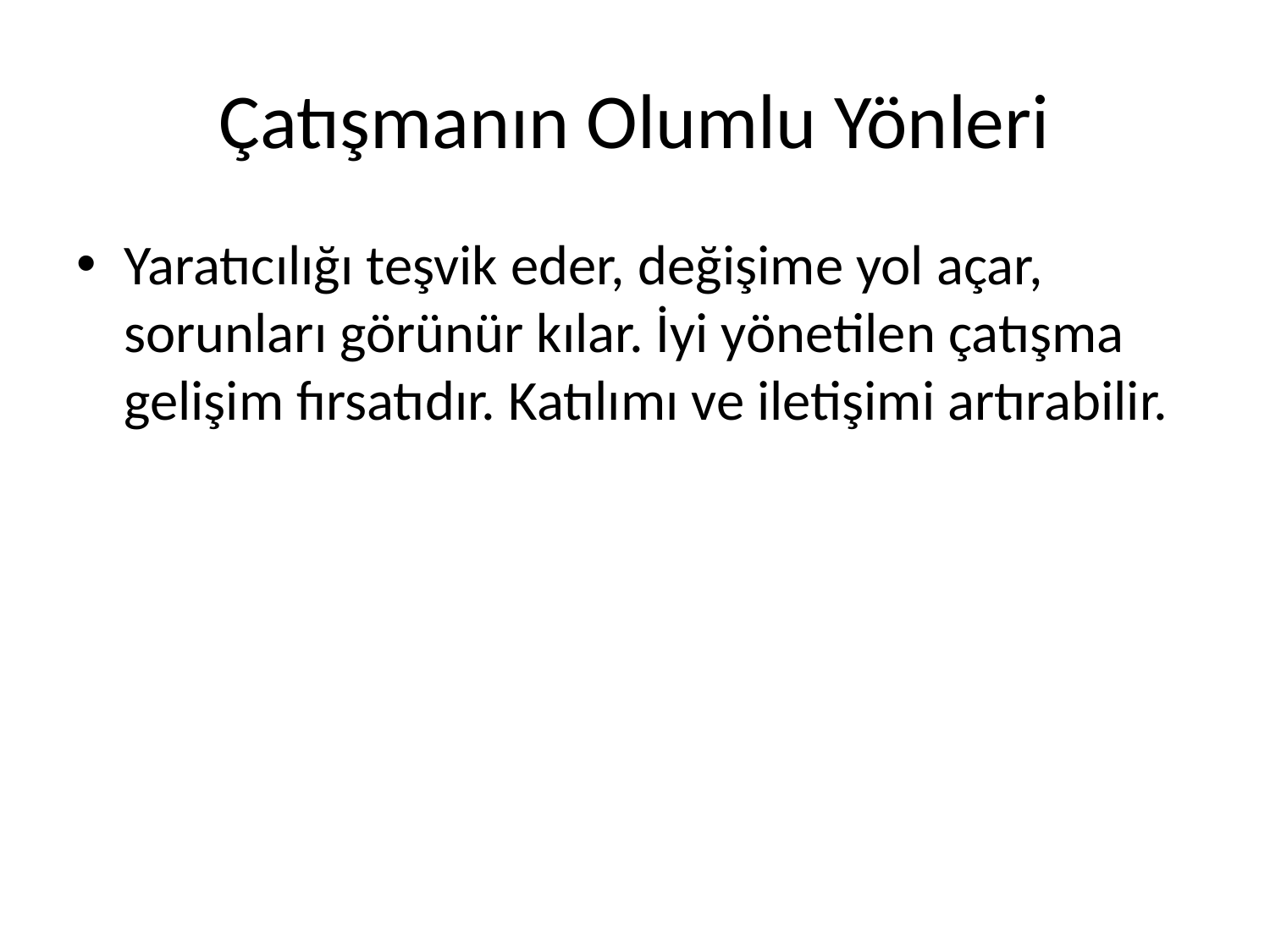

# Çatışmanın Olumlu Yönleri
Yaratıcılığı teşvik eder, değişime yol açar, sorunları görünür kılar. İyi yönetilen çatışma gelişim fırsatıdır. Katılımı ve iletişimi artırabilir.